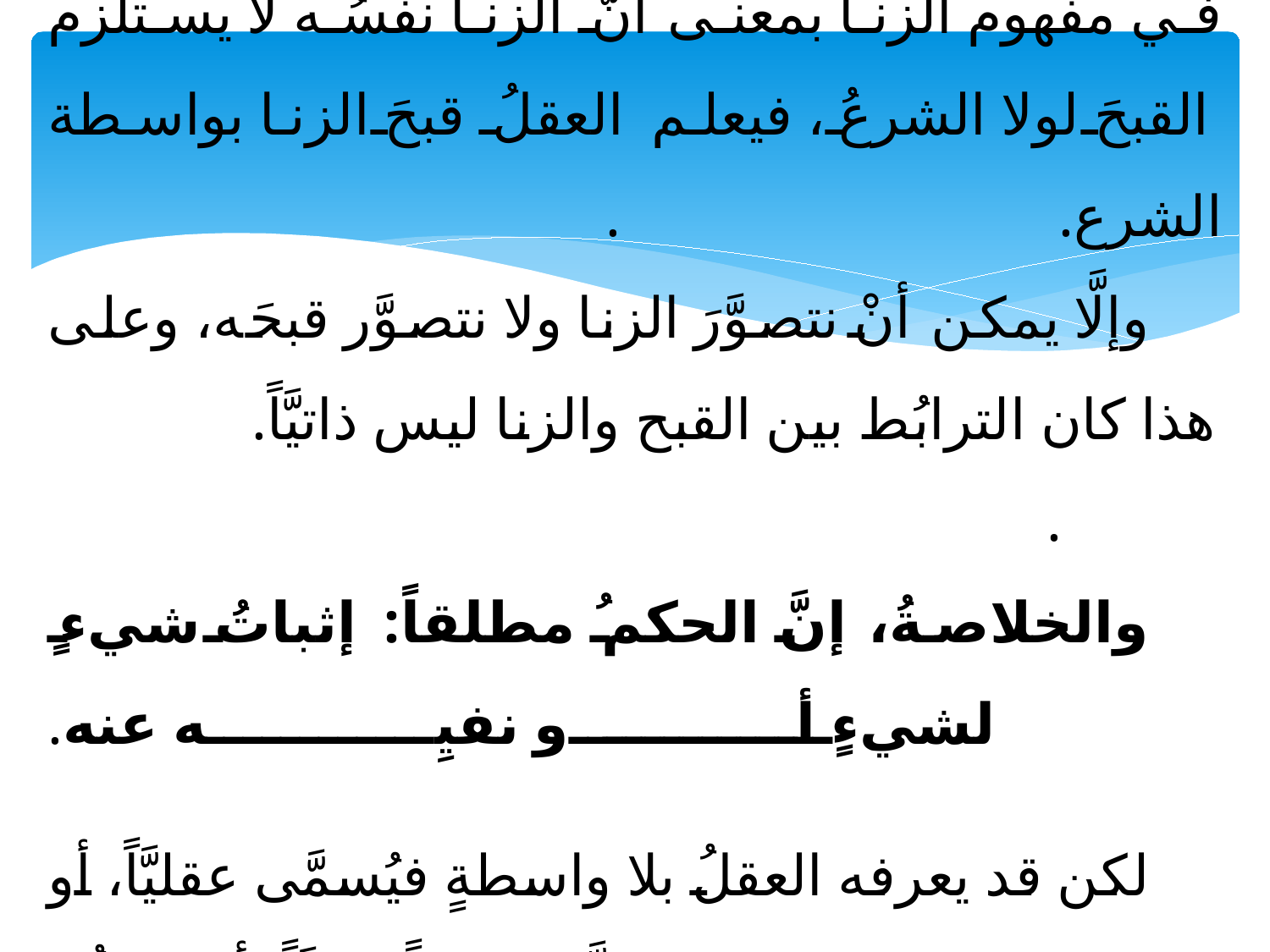

# كالترابط بين القبح والزنا، لأنَّ القبحَ ليس داخلاً في مفهوم الزنا بمعنى أنَّ الزنا نفسُه لا يستلزم القبحَ لولا الشرعُ، فيعلم العقلُ قبحَ الزنا بواسطة الشرع.                              . وإلَّا يمكن أنْ نتصوَّرَ الزنا ولا نتصوَّر قبحَه، وعلى هذا كان الترابُط بين القبح والزنا ليس ذاتيَّاً.                          . والخلاصةُ، إنَّ الحكمُ مطلقاً: إثباتُ شيءٍ لشيءٍ أو نفيِه عنه. لكن قد يعرفه العقلُ بلا واسطةٍ فيُسمَّى عقليَّاً، أو يعرفه بواسطةِ العادة فيُسمَّى حكماً عاديَّاً، أو يعرفُه بواسطة الشرع يُسمَّى حكماً شرعيَّاً.